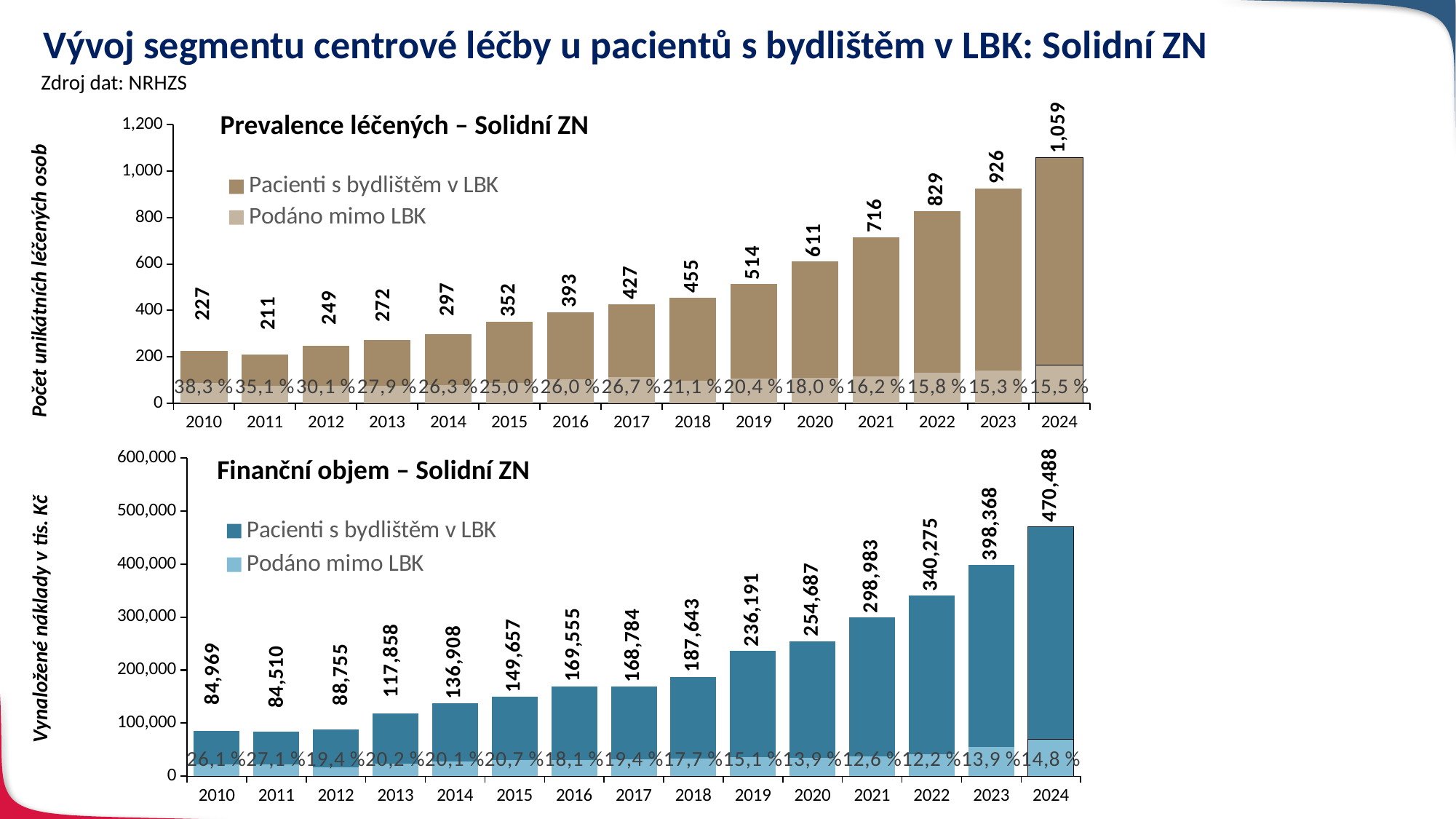

# Vývoj segmentu centrové léčby u pacientů s bydlištěm v LBK: Solidní ZN
Zdroj dat: NRHZS
Prevalence léčených – Solidní ZN

### Chart

| Category | Pacienti s bydlištěm v LBK | Podáno mimo LBK |
|---|---|---|
| 2010 | 227.0 | 87.0 |
| 2011 | 211.0 | 74.0 |
| 2012 | 249.0 | 75.0 |
| 2013 | 272.0 | 76.0 |
| 2014 | 297.0 | 78.0 |
| 2015 | 352.0 | 88.0 |
| 2016 | 393.0 | 102.0 |
| 2017 | 427.0 | 114.0 |
| 2018 | 455.0 | 96.0 |
| 2019 | 514.0 | 105.0 |
| 2020 | 611.0 | 110.0 |
| 2021 | 716.0 | 116.0 |
| 2022 | 829.0 | 131.0 |
| 2023 | 926.0 | 142.0 |
| 2024 | 1059.0 | 164.0 |
Počet unikátních léčených osob

### Chart

| Category | Pacienti s bydlištěm v LBK | Podáno mimo LBK |
|---|---|---|
| 2010 | 84968.66359 | 22197.76689 |
| 2011 | 84509.82325 | 22883.12973 |
| 2012 | 88754.53624 | 17220.32322 |
| 2013 | 117858.03243 | 23771.79492 |
| 2014 | 136907.70289 | 27494.10056 |
| 2015 | 149656.83643 | 31018.91646 |
| 2016 | 169555.46559 | 30748.18084 |
| 2017 | 168784.24568 | 32667.663969999998 |
| 2018 | 187643.13589 | 33147.8829 |
| 2019 | 236191.10061000002 | 35652.98584 |
| 2020 | 254687.08828999999 | 35288.97638 |
| 2021 | 298982.69356 | 37811.24936 |
| 2022 | 340275.37573 | 41469.44913 |
| 2023 | 398368.07989 | 55498.99997 |
| 2024 | 470487.79547 | 69782.59884 |
Finanční objem – Solidní ZN
Vynaložené náklady v tis. Kč